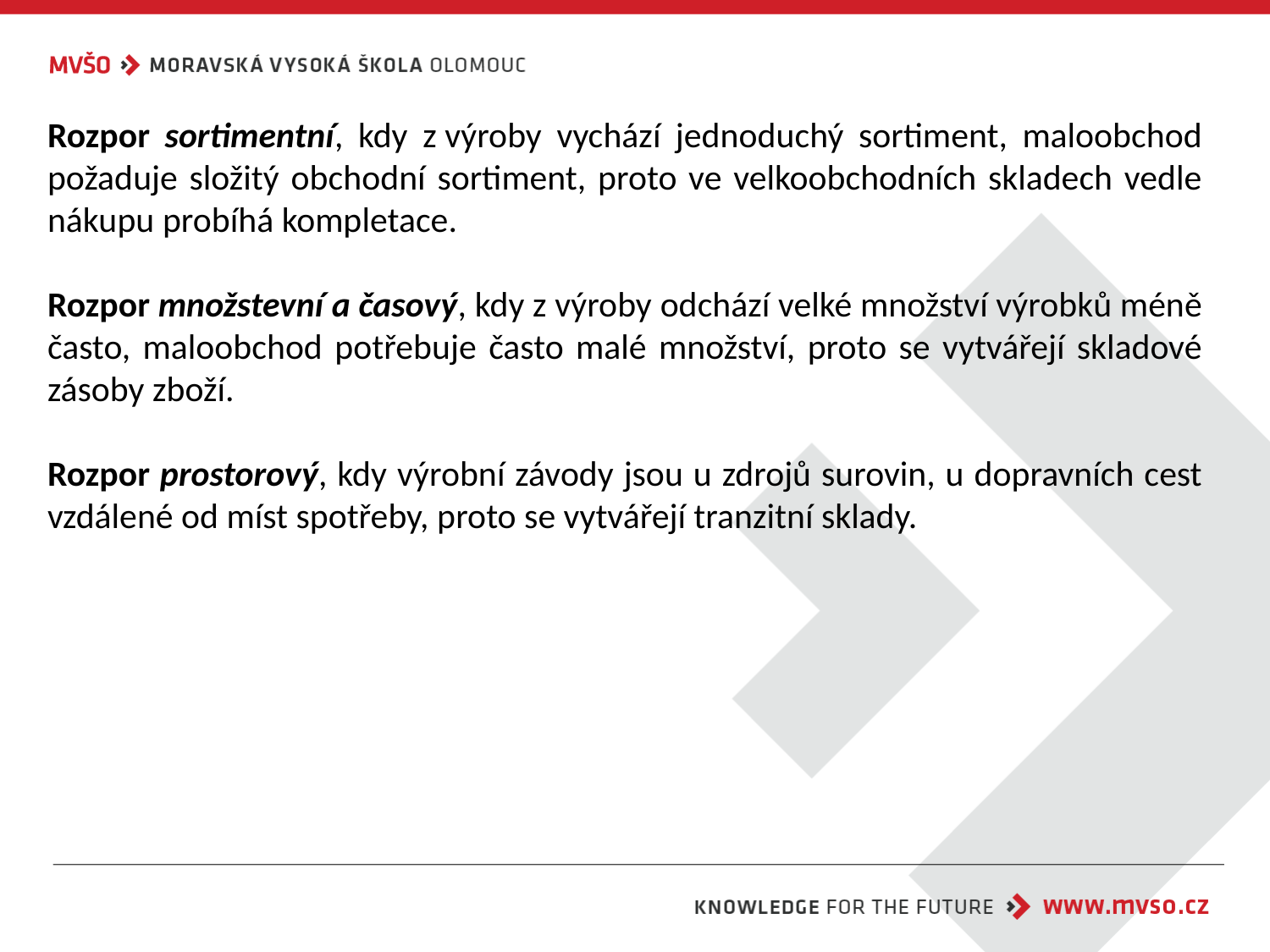

Rozpor sortimentní, kdy z výroby vychází jednoduchý sortiment, maloobchod požaduje složitý obchodní sortiment, proto ve velkoobchodních skladech vedle nákupu probíhá kompletace.

Rozpor množstevní a časový, kdy z výroby odchází velké množství výrobků méně často, maloobchod potřebuje často malé množství, proto se vytvářejí skladové zásoby zboží.

Rozpor prostorový, kdy výrobní závody jsou u zdrojů surovin, u dopravních cest vzdálené od míst spotřeby, proto se vytvářejí tranzitní sklady.